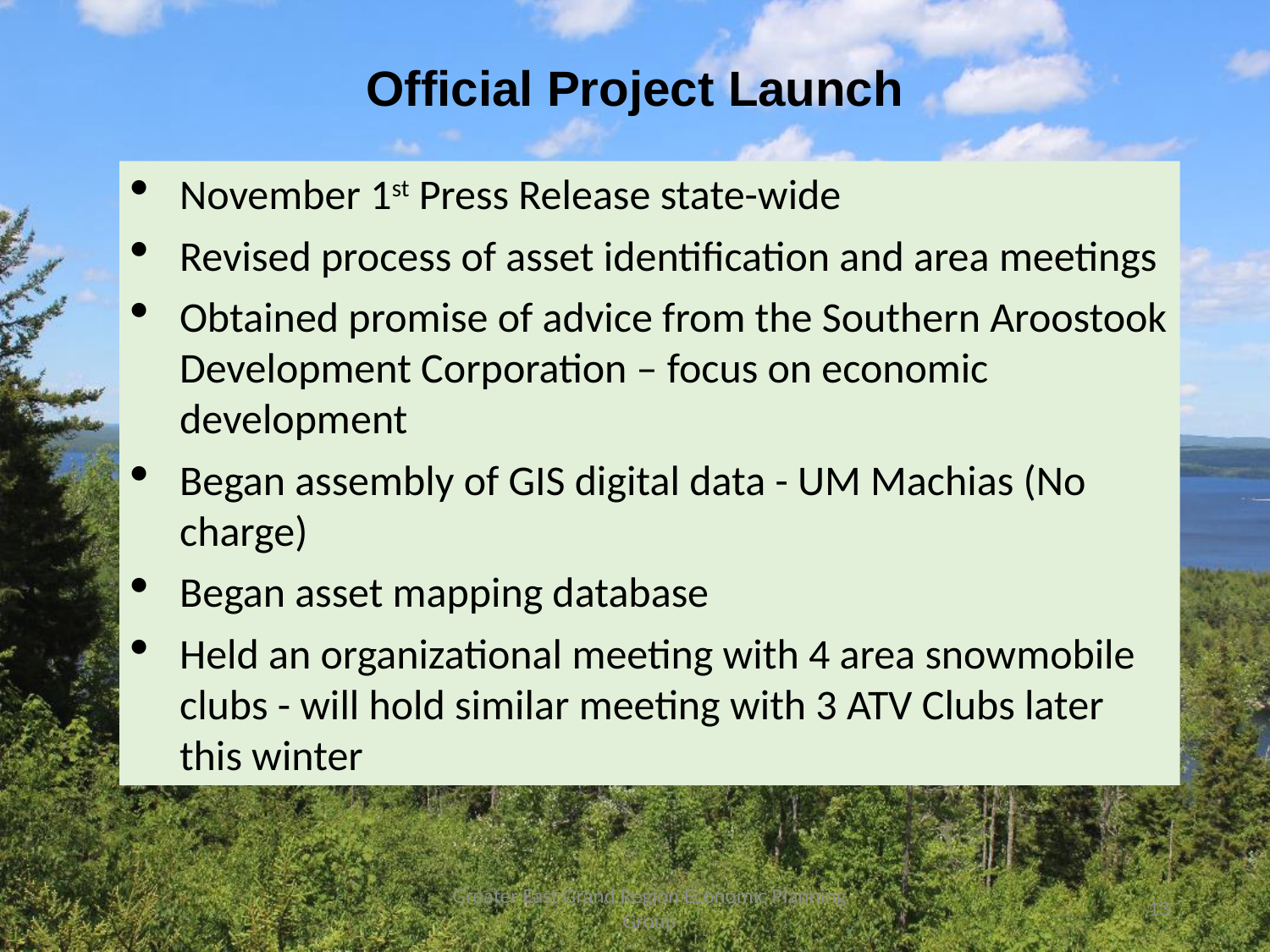

Official Project Launch
November 1st Press Release state-wide
Revised process of asset identification and area meetings
Obtained promise of advice from the Southern Aroostook Development Corporation – focus on economic development
Began assembly of GIS digital data - UM Machias (No charge)
Began asset mapping database
Held an organizational meeting with 4 area snowmobile clubs - will hold similar meeting with 3 ATV Clubs later this winter
Greater East Grand Region Economic Planning Group
13